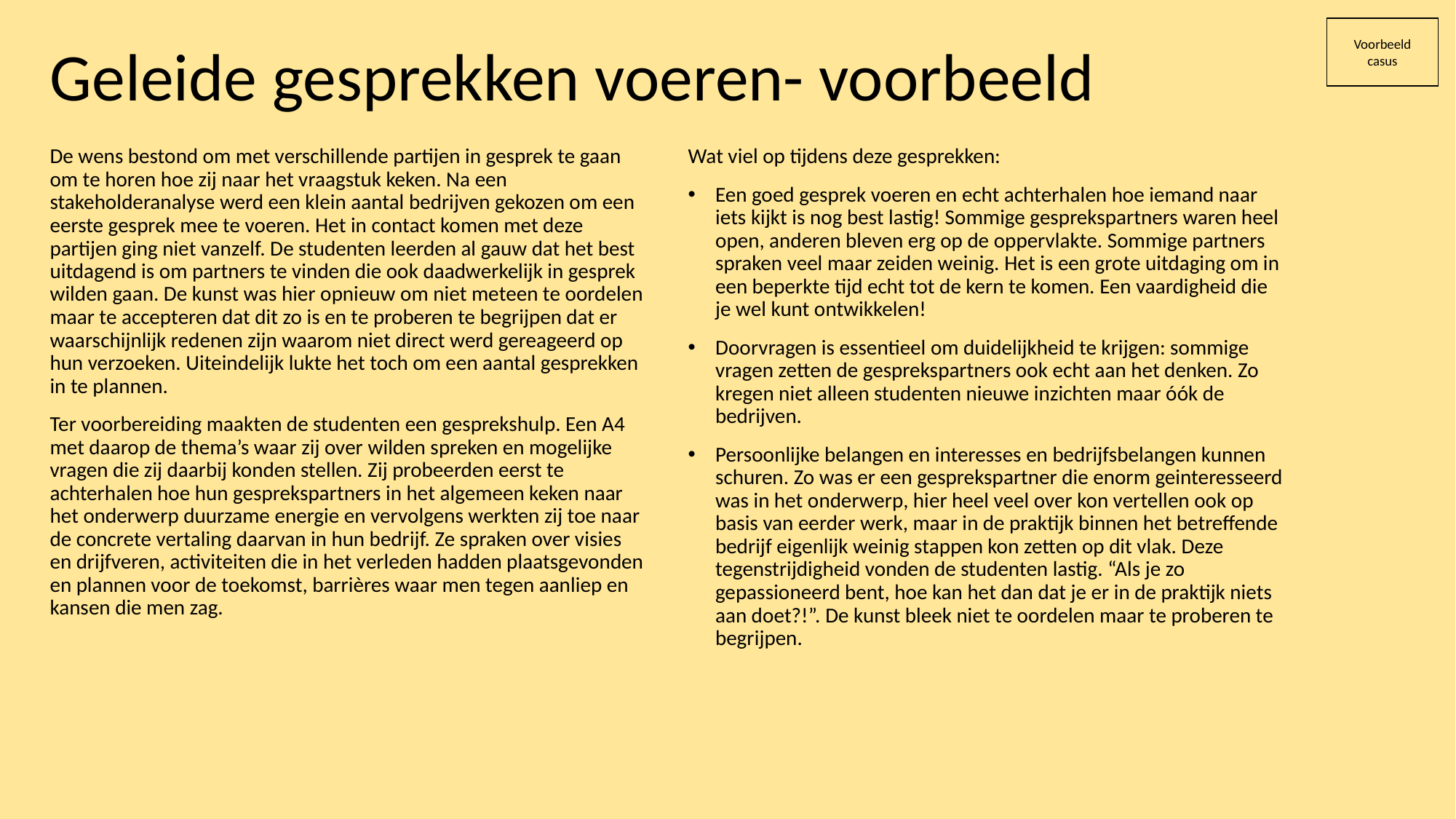

# Geleide gesprekken voeren- voorbeeld
Voorbeeld casus
De wens bestond om met verschillende partijen in gesprek te gaan om te horen hoe zij naar het vraagstuk keken. Na een stakeholderanalyse werd een klein aantal bedrijven gekozen om een eerste gesprek mee te voeren. Het in contact komen met deze partijen ging niet vanzelf. De studenten leerden al gauw dat het best uitdagend is om partners te vinden die ook daadwerkelijk in gesprek wilden gaan. De kunst was hier opnieuw om niet meteen te oordelen maar te accepteren dat dit zo is en te proberen te begrijpen dat er waarschijnlijk redenen zijn waarom niet direct werd gereageerd op hun verzoeken. Uiteindelijk lukte het toch om een aantal gesprekken in te plannen.
Ter voorbereiding maakten de studenten een gesprekshulp. Een A4 met daarop de thema’s waar zij over wilden spreken en mogelijke vragen die zij daarbij konden stellen. Zij probeerden eerst te achterhalen hoe hun gesprekspartners in het algemeen keken naar het onderwerp duurzame energie en vervolgens werkten zij toe naar de concrete vertaling daarvan in hun bedrijf. Ze spraken over visies en drijfveren, activiteiten die in het verleden hadden plaatsgevonden en plannen voor de toekomst, barrières waar men tegen aanliep en kansen die men zag.

Wat viel op tijdens deze gesprekken:
Een goed gesprek voeren en echt achterhalen hoe iemand naar iets kijkt is nog best lastig! Sommige gesprekspartners waren heel open, anderen bleven erg op de oppervlakte. Sommige partners spraken veel maar zeiden weinig. Het is een grote uitdaging om in een beperkte tijd echt tot de kern te komen. Een vaardigheid die je wel kunt ontwikkelen!
Doorvragen is essentieel om duidelijkheid te krijgen: sommige vragen zetten de gesprekspartners ook echt aan het denken. Zo kregen niet alleen studenten nieuwe inzichten maar óók de bedrijven.
Persoonlijke belangen en interesses en bedrijfsbelangen kunnen schuren. Zo was er een gesprekspartner die enorm geinteresseerd was in het onderwerp, hier heel veel over kon vertellen ook op basis van eerder werk, maar in de praktijk binnen het betreffende bedrijf eigenlijk weinig stappen kon zetten op dit vlak. Deze tegenstrijdigheid vonden de studenten lastig. “Als je zo gepassioneerd bent, hoe kan het dan dat je er in de praktijk niets aan doet?!”. De kunst bleek niet te oordelen maar te proberen te begrijpen.